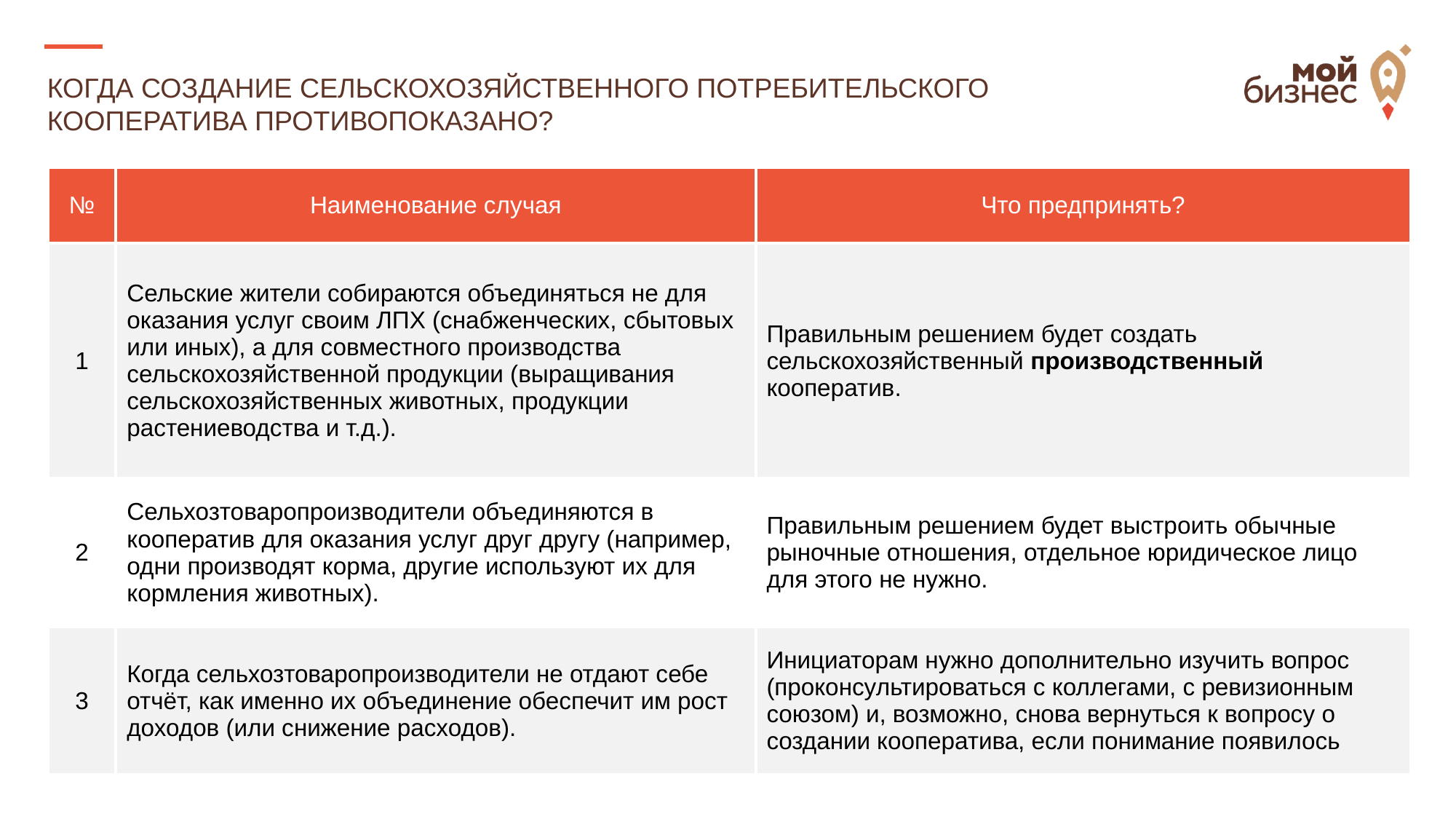

КОГДА СОЗДАНИЕ СЕЛЬСКОХОЗЯЙСТВЕННОГО ПОТРЕБИТЕЛЬСКОГО КООПЕРАТИВА ПРОТИВОПОКАЗАНО?
| № | Наименование случая | Что предпринять? |
| --- | --- | --- |
| 1 | Сельские жители собираются объединяться не для оказания услуг своим ЛПХ (снабженческих, сбытовых или иных), а для совместного производства сельскохозяйственной продукции (выращивания сельскохозяйственных животных, продукции растениеводства и т.д.). | Правильным решением будет создать сельскохозяйственный производственный кооператив. |
| 2 | Сельхозтоваропроизводители объединяются в кооператив для оказания услуг друг другу (например, одни производят корма, другие используют их для кормления животных). | Правильным решением будет выстроить обычные рыночные отношения, отдельное юридическое лицо для этого не нужно. |
| 3 | Когда сельхозтоваропроизводители не отдают себе отчёт, как именно их объединение обеспечит им рост доходов (или снижение расходов). | Инициаторам нужно дополнительно изучить вопрос (проконсультироваться с коллегами, с ревизионным союзом) и, возможно, снова вернуться к вопросу о создании кооператива, если понимание появилось |